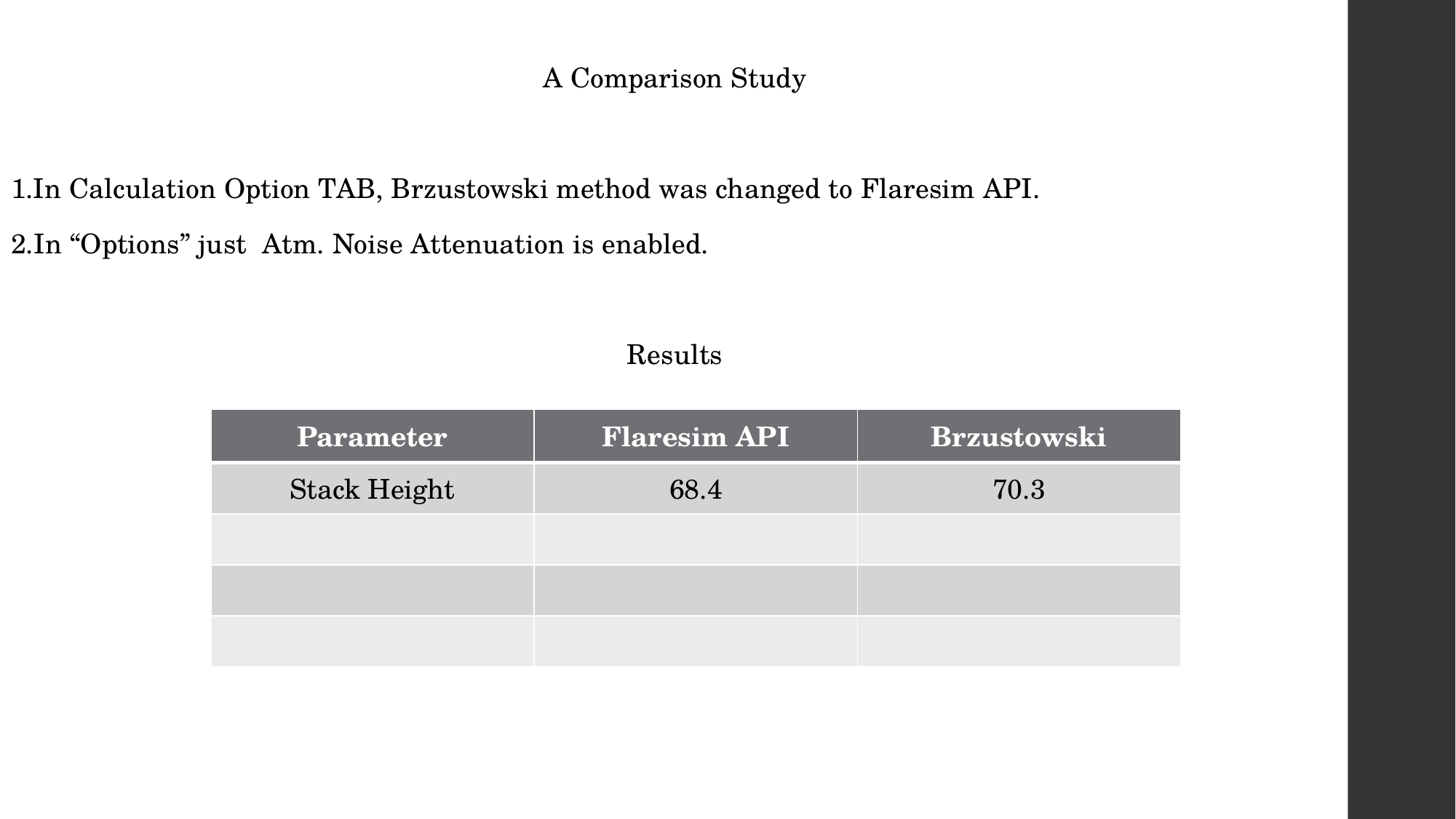

A Comparison Study

1.In Calculation Option TAB, Brzustowski method was changed to Flaresim API.
2.In “Options” just  Atm. Noise Attenuation is enabled.

Results

| Parameter | Flaresim API | Brzustowski |
| --- | --- | --- |
| Stack Height | 68.4 | 70.3 |
|  |  |  |
|  |  |  |
|  |  |  |